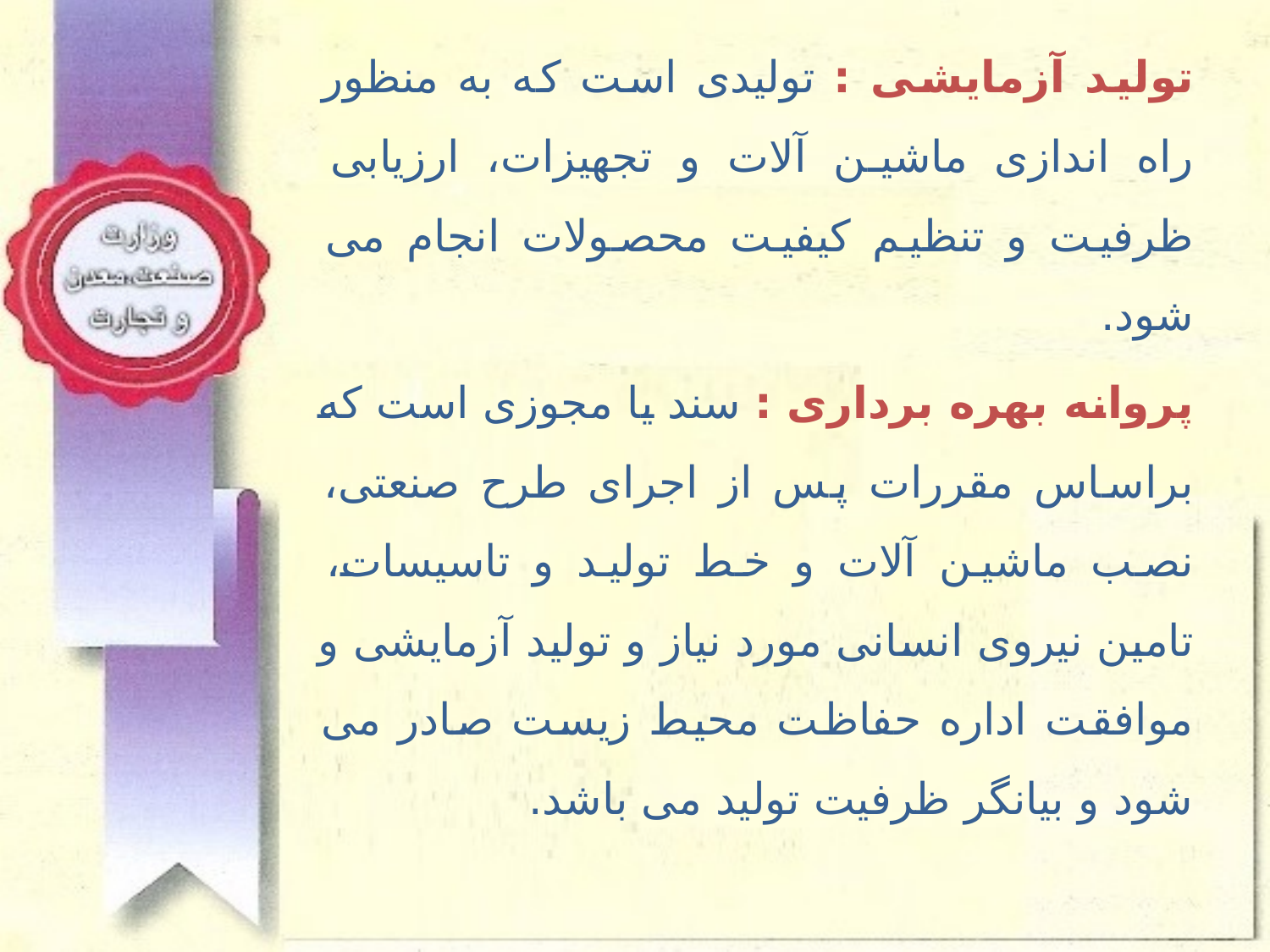

تولید آزمایشی : تولیدی است که به منظور راه اندازی ماشین آلات و تجهیزات، ارزیابی ظرفیت و تنظیم کیفیت محصولات انجام می شود.
پروانه بهره برداری : سند یا مجوزی است که براساس مقررات پس از اجرای طرح صنعتی، نصب ماشین آلات و خط تولید و تاسیسات، تامین نیروی انسانی مورد نیاز و تولید آزمایشی و موافقت اداره حفاظت محیط زیست صادر می شود و بیانگر ظرفیت تولید می باشد.